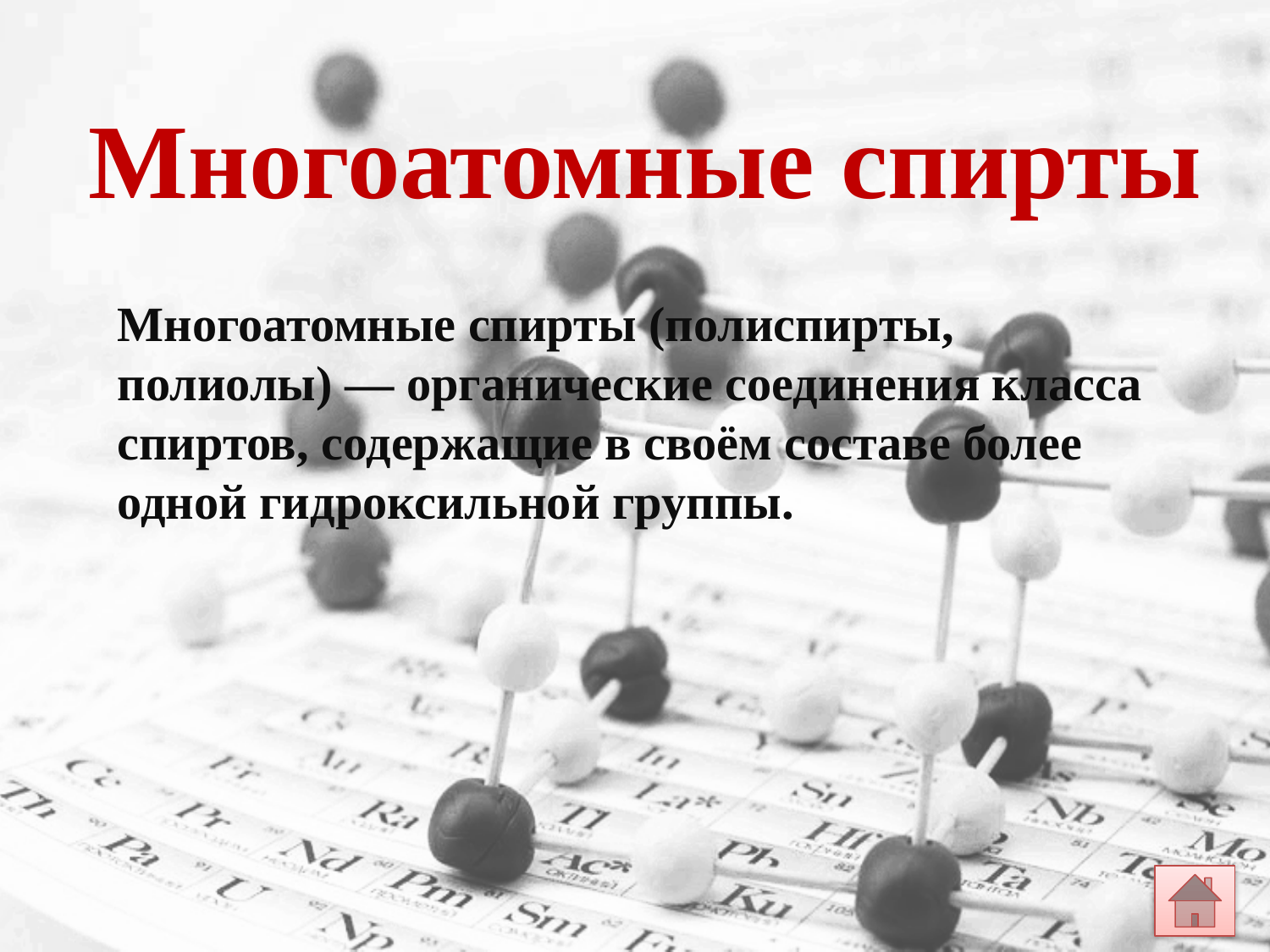

Многоатомные спирты
Многоатомные спирты (полиспирты, полиолы) — органические соединения класса спиртов, содержащие в своём составе более одной гидроксильной группы.